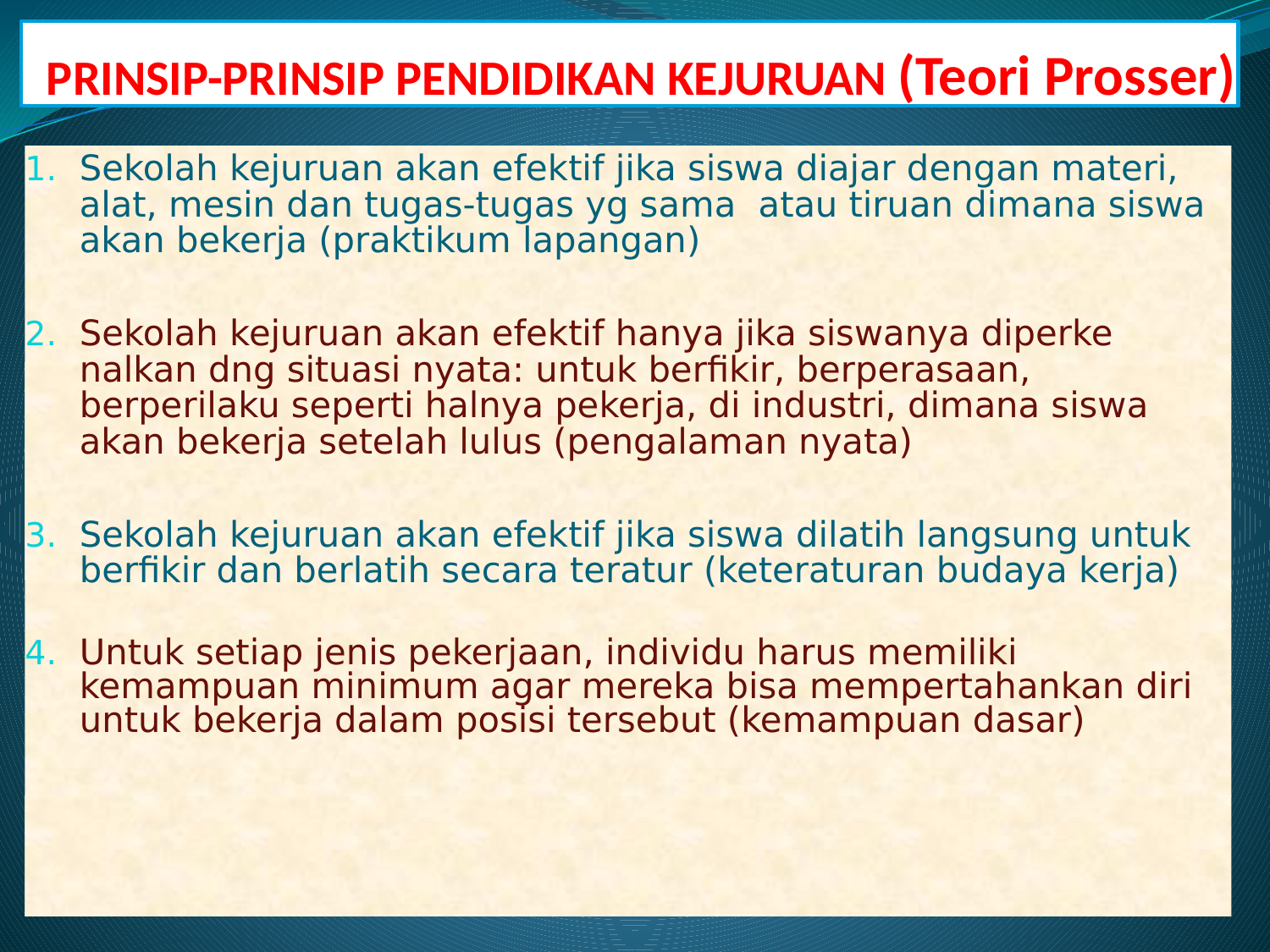

# PRINSIP-PRINSIP PENDIDIKAN KEJURUAN (Teori Prosser)
Sekolah kejuruan akan efektif jika siswa diajar dengan materi, alat, mesin dan tugas-tugas yg sama  atau tiruan dimana siswa akan bekerja (praktikum lapangan)

Sekolah kejuruan akan efektif hanya jika siswanya diperke nalkan dng situasi nyata: untuk berfikir, berperasaan, berperilaku seperti halnya pekerja, di industri, dimana siswa akan bekerja setelah lulus (pengalaman nyata)

Sekolah kejuruan akan efektif jika siswa dilatih langsung untuk berfikir dan berlatih secara teratur (keteraturan budaya kerja)

Untuk setiap jenis pekerjaan, individu harus memiliki kemampuan minimum agar mereka bisa mempertahankan diri untuk bekerja dalam posisi tersebut (kemampuan dasar)